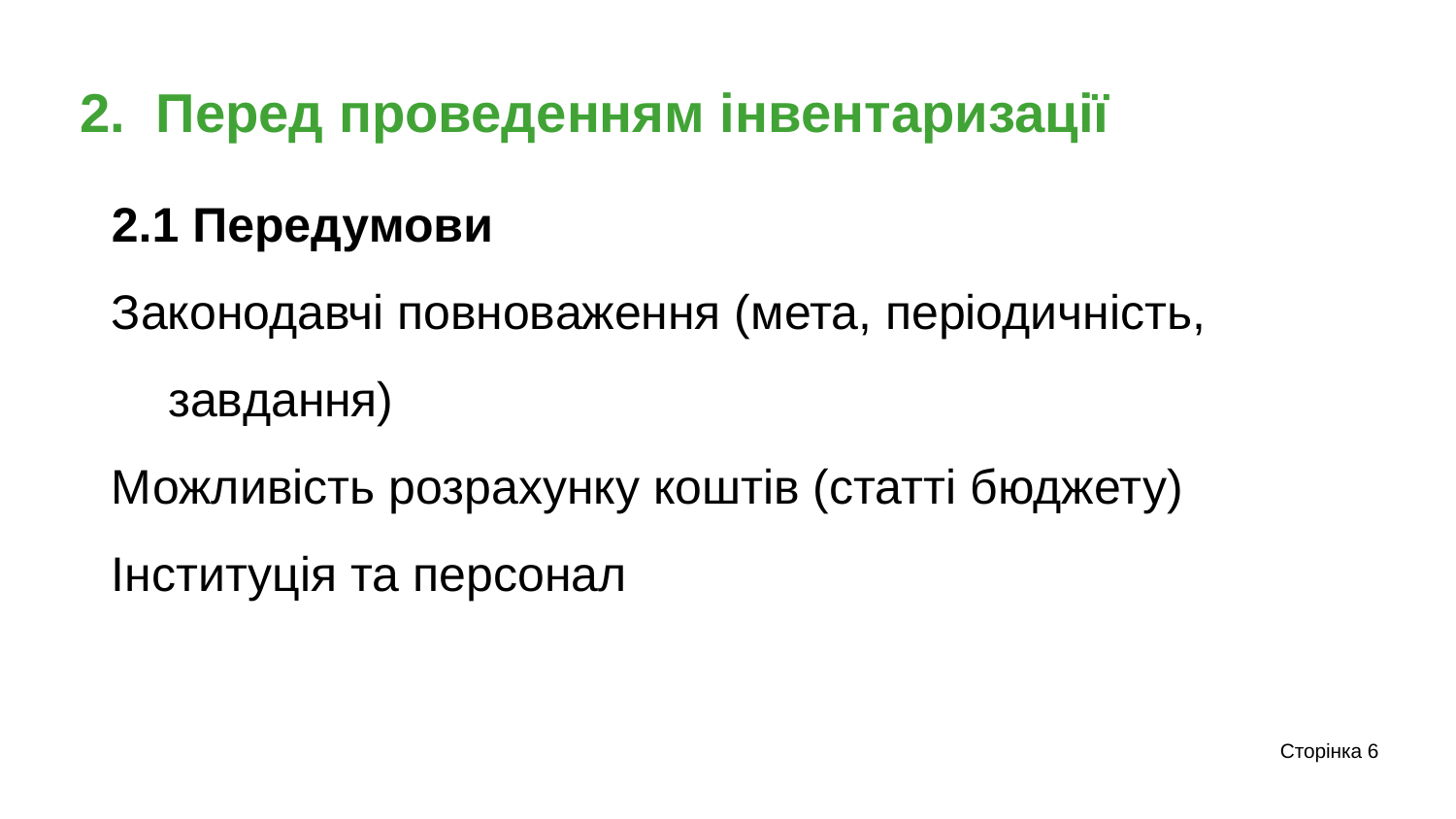

# 2.  Перед проведенням інвентаризації
2.1 Передумови
Законодавчі повноваження (мета, періодичність, завдання)
Можливість розрахунку коштів (статті бюджету)
Інституція та персонал

Сторінка 6